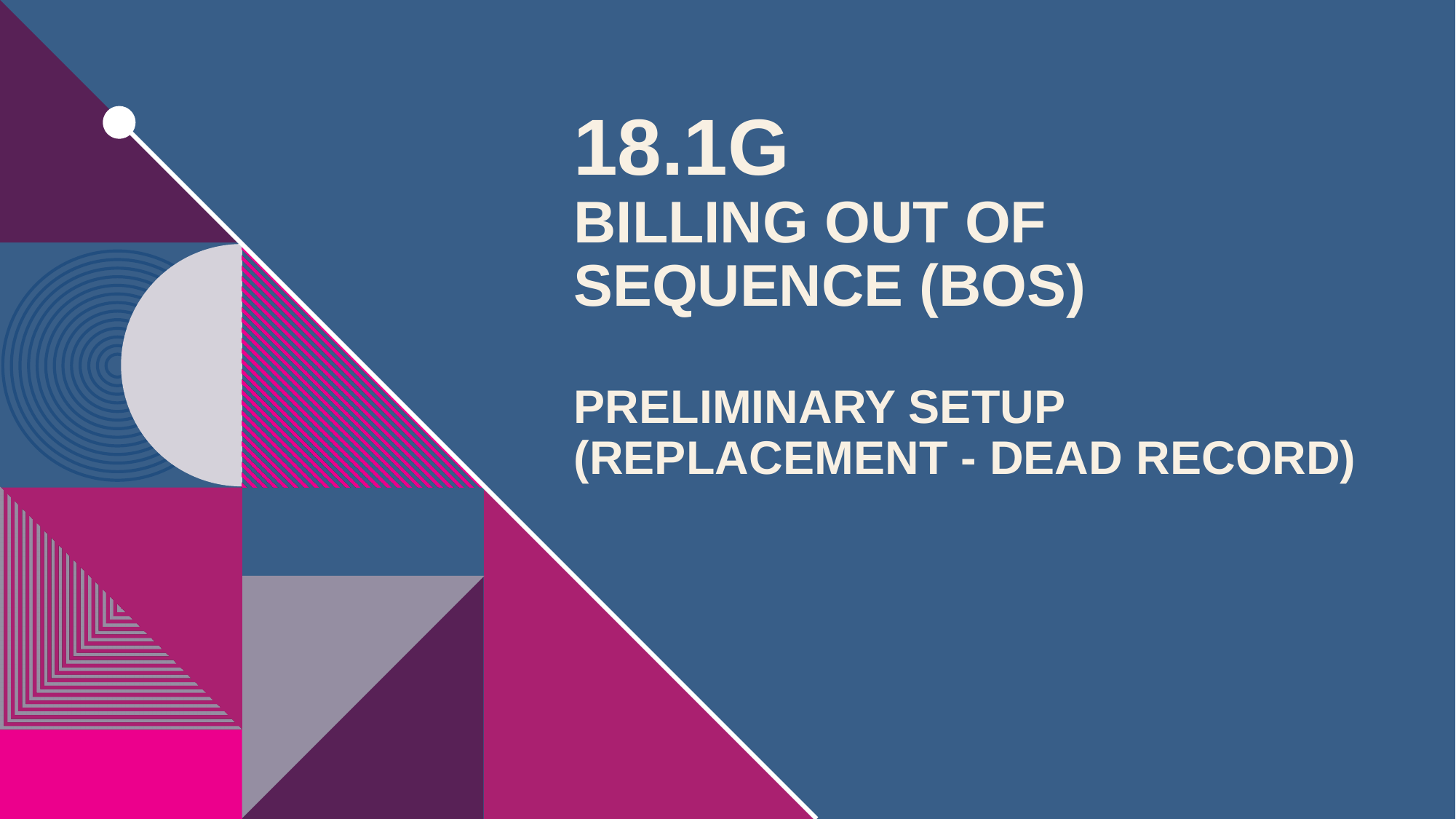

# 18.1G Billing out of Sequence (BOS) Preliminary Setup (Replacement - DEAD RECORD)